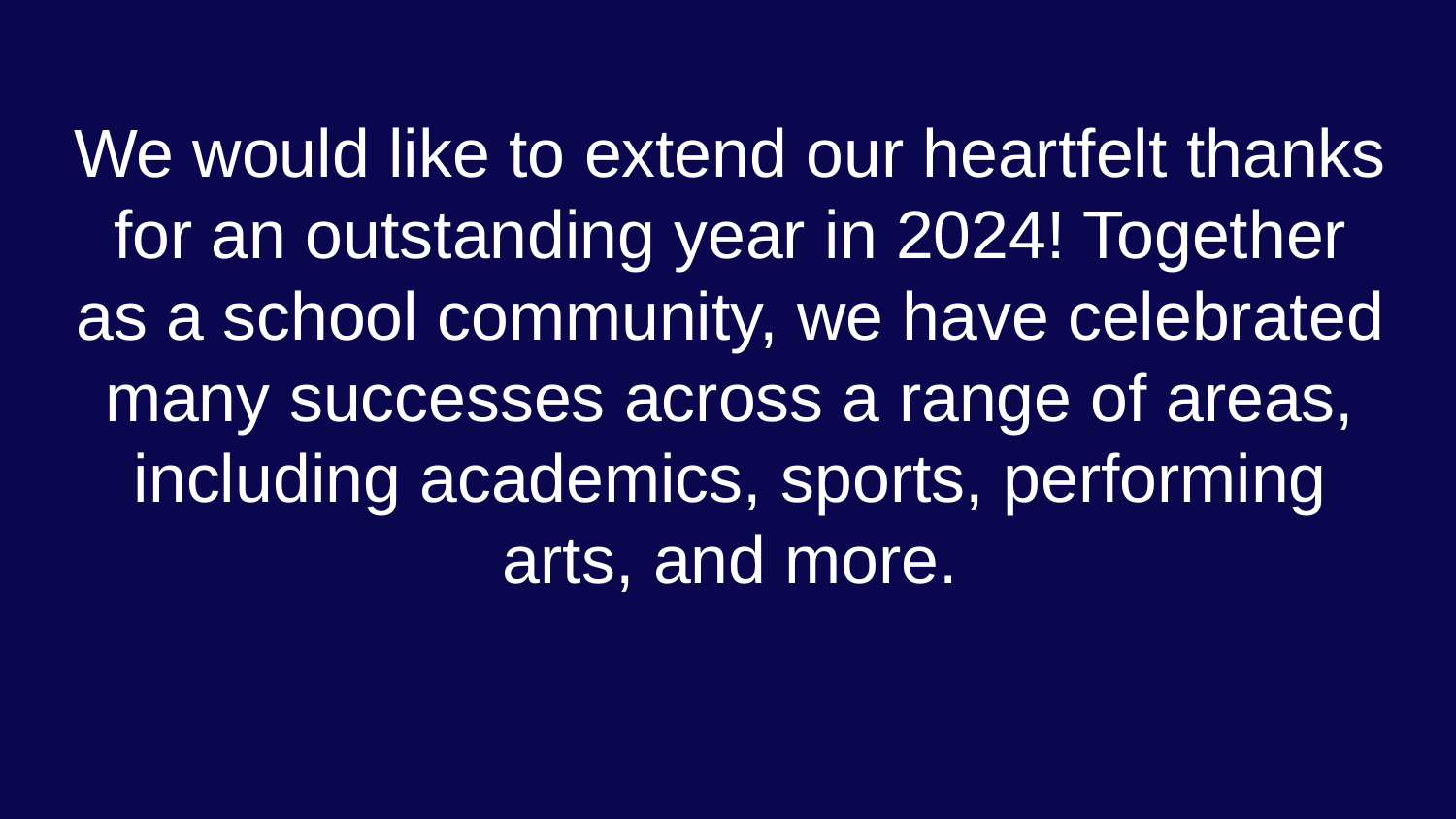

# We would like to extend our heartfelt thanks for an outstanding year in 2024! Together as a school community, we have celebrated many successes across a range of areas, including academics, sports, performing arts, and more.